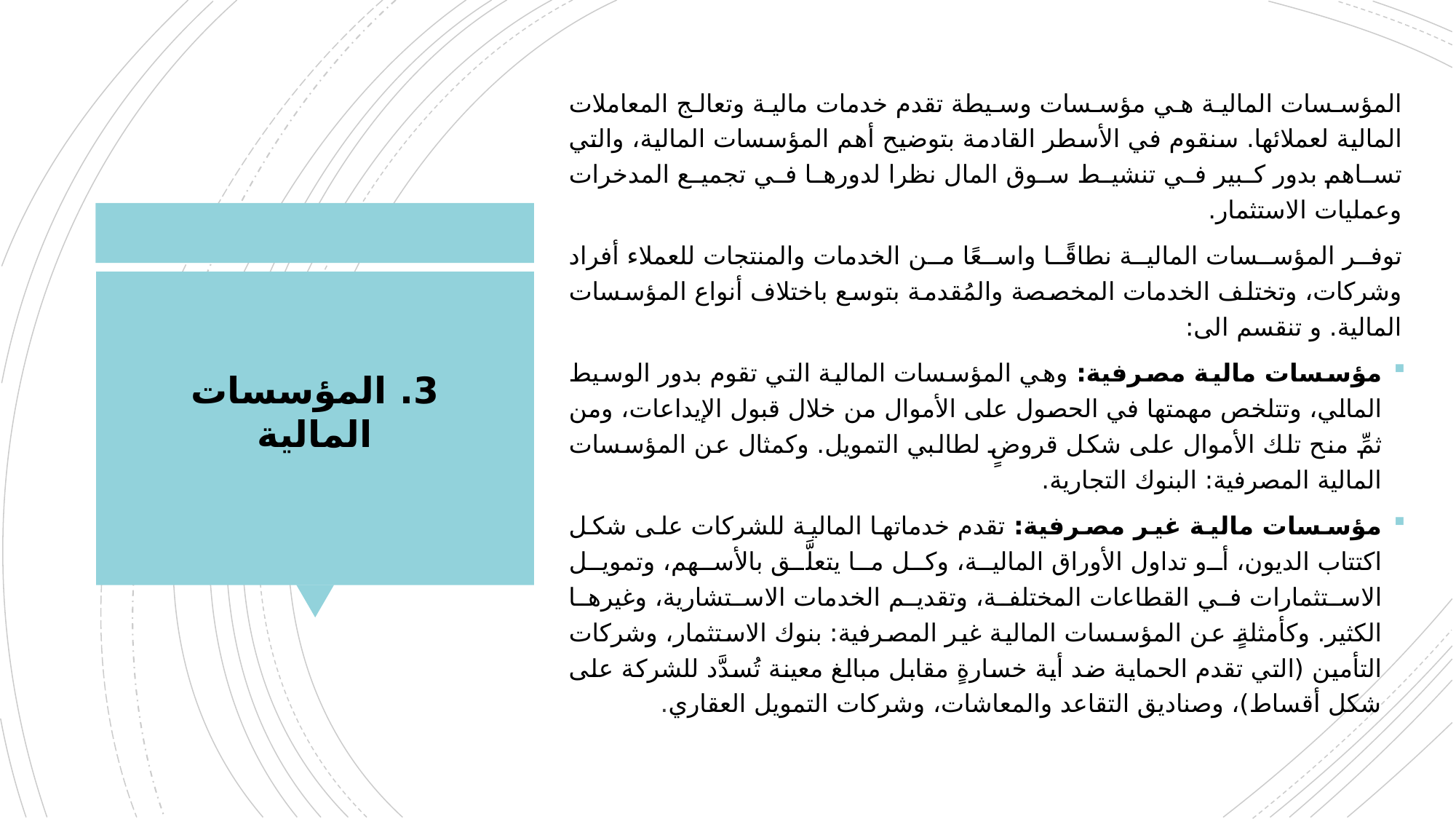

المؤسسات المالية هي مؤسسات وسيطة تقدم خدمات مالية وتعالج المعاملات المالية لعملائها. سنقوم في الأسطر القادمة بتوضيح أهم المؤسسات المالية، والتي تساهم بدور كبير في تنشيط سوق المال نظرا لدورها في تجميع المدخرات وعمليات الاستثمار.
توفر المؤسسات المالية نطاقًا واسعًا من الخدمات والمنتجات للعملاء أفراد وشركات، وتختلف الخدمات المخصصة والمُقدمة بتوسع باختلاف أنواع المؤسسات المالية. و تنقسم الى:
مؤسسات مالية مصرفية: وهي المؤسسات المالية التي تقوم بدور الوسيط المالي، وتتلخص مهمتها في الحصول على الأموال من خلال قبول الإيداعات، ومن ثمِّ منح تلك الأموال على شكل قروضٍ لطالبي التمويل. وكمثال عن المؤسسات المالية المصرفية: البنوك التجارية.
مؤسسات مالية غير مصرفية: تقدم خدماتها المالية للشركات على شكل اكتتاب الديون، أو تداول الأوراق المالية، وكل ما يتعلَّق بالأسهم، وتمويل الاستثمارات في القطاعات المختلفة، وتقديم الخدمات الاستشارية، وغيرها الكثير. وكأمثلةٍ عن المؤسسات المالية غير المصرفية: بنوك الاستثمار، وشركات التأمين (التي تقدم الحماية ضد أية خسارةٍ مقابل مبالغ معينة تُسدَّد للشركة على شكل أقساط)، وصناديق التقاعد والمعاشات، وشركات التمويل العقاري.
# 3. المؤسسات المالية